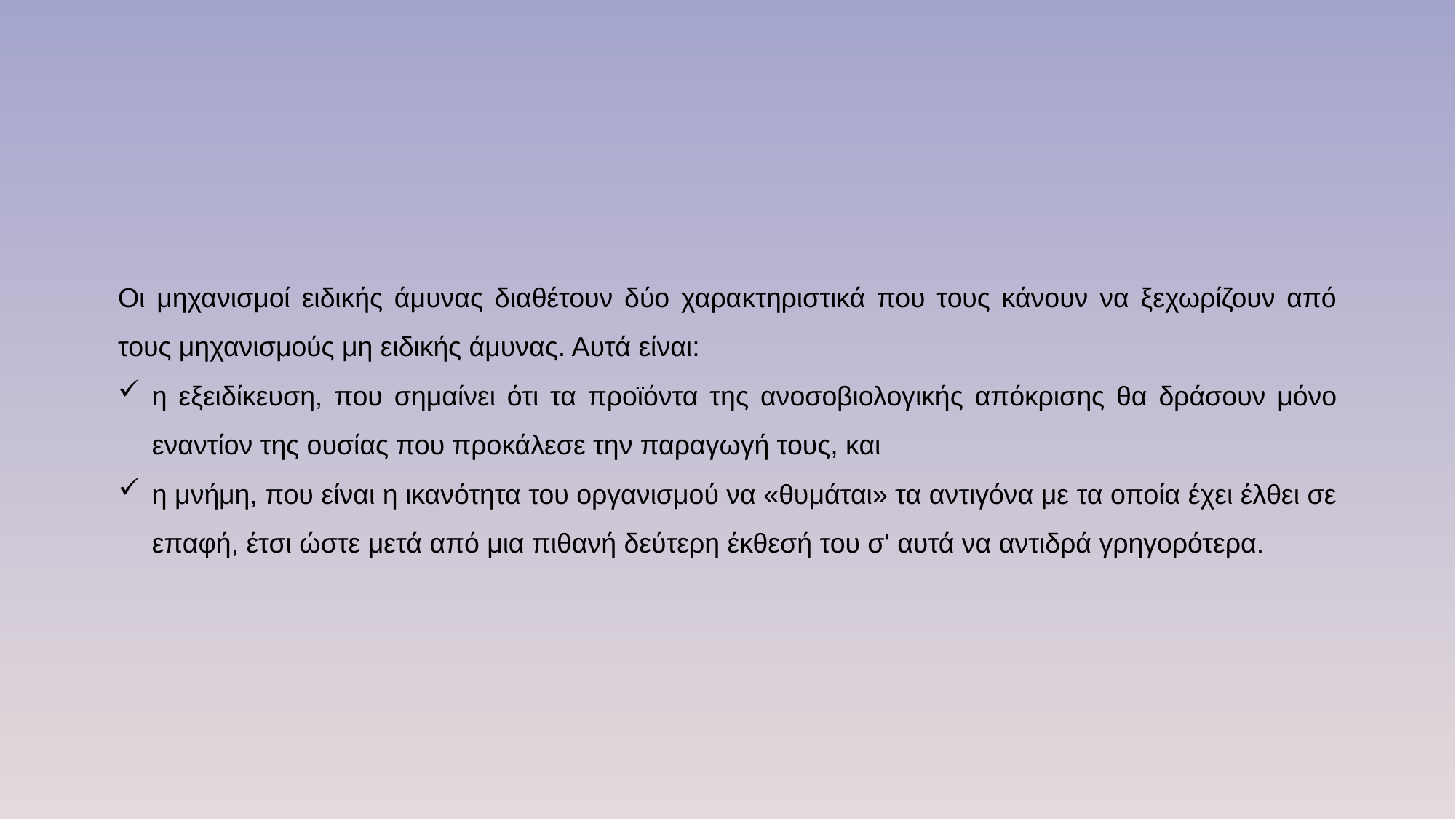

Οι μηχανισμοί ειδικής άμυνας διαθέτουν δύο χαρακτηριστικά που τους κάνουν να ξεχωρίζουν από τους μηχανισμούς μη ειδικής άμυνας. Αυτά είναι:
η εξειδίκευση, που σημαίνει ότι τα προϊόντα της ανοσοβιολογικής απόκρισης θα δράσουν μόνο εναντίον της ουσίας που προκάλεσε την παραγωγή τους, και
η μνήμη, που είναι η ικανότητα του οργανισμού να «θυμάται» τα αντιγόνα με τα οποία έχει έλθει σε επαφή, έτσι ώστε μετά από μια πιθανή δεύτερη έκθεσή του σ' αυτά να αντιδρά γρηγορότερα.